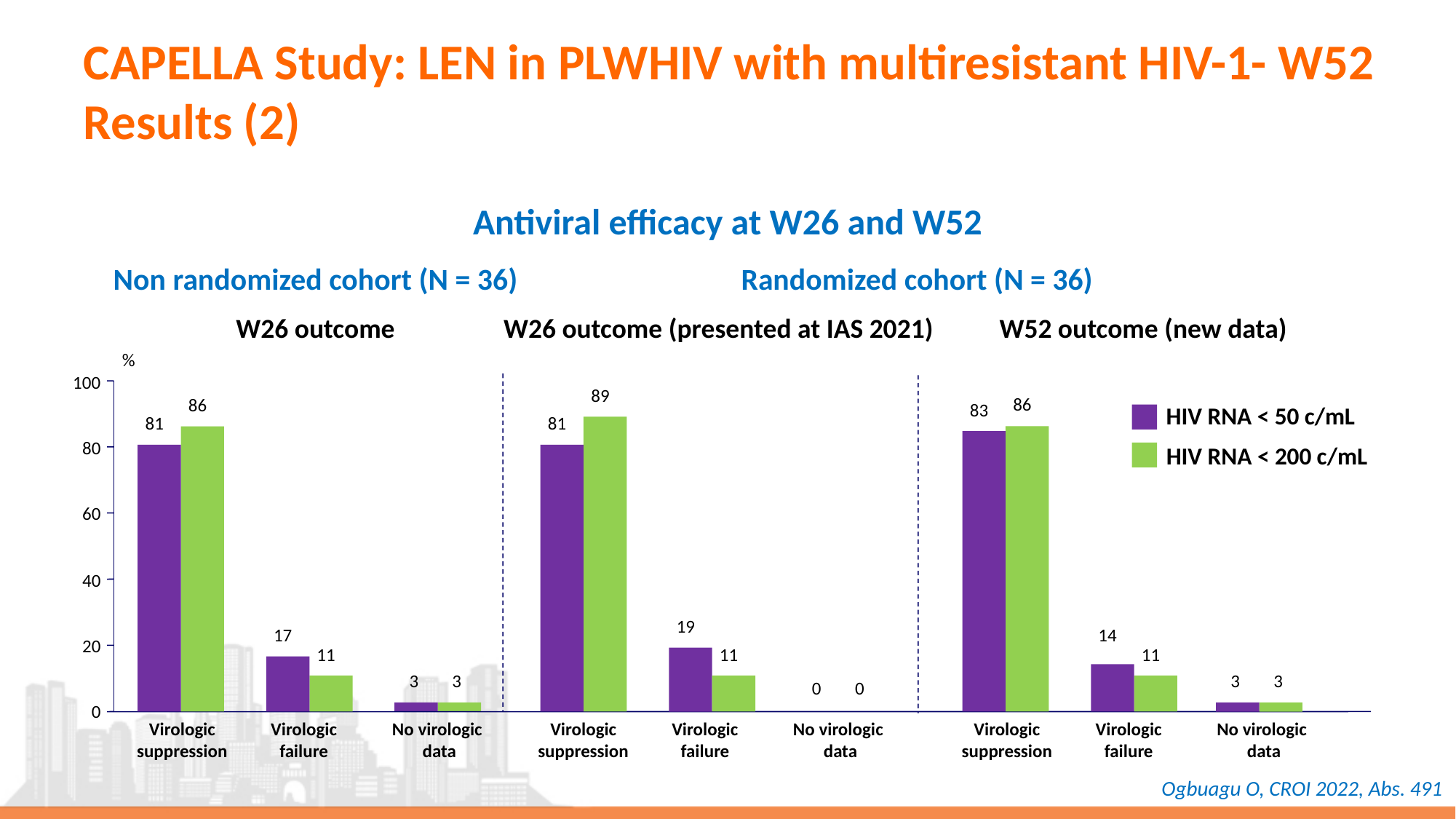

# CAPELLA Study: LEN in PLWHIV with multiresistant HIV-1- W52 Results (2)
Antiviral efficacy at W26 and W52
Non randomized cohort (N = 36)
Randomized cohort (N = 36)
W26 outcome
W26 outcome (presented at IAS 2021)
W52 outcome (new data)
%
100

89
86
83

14
11

Virologic
suppression
Virologic
failure
No virologic
data
86
81

17
11

Virologic
suppression
Virologic
failure
No virologic
data
HIV RNA < 50 c/mL

81

80
HIV RNA < 200 c/mL

60

40

19
20
11

3
3
3
3

0
0
0

Virologic
suppression
Virologic
failure
No virologic
data
Ogbuagu O, CROI 2022, Abs. 491